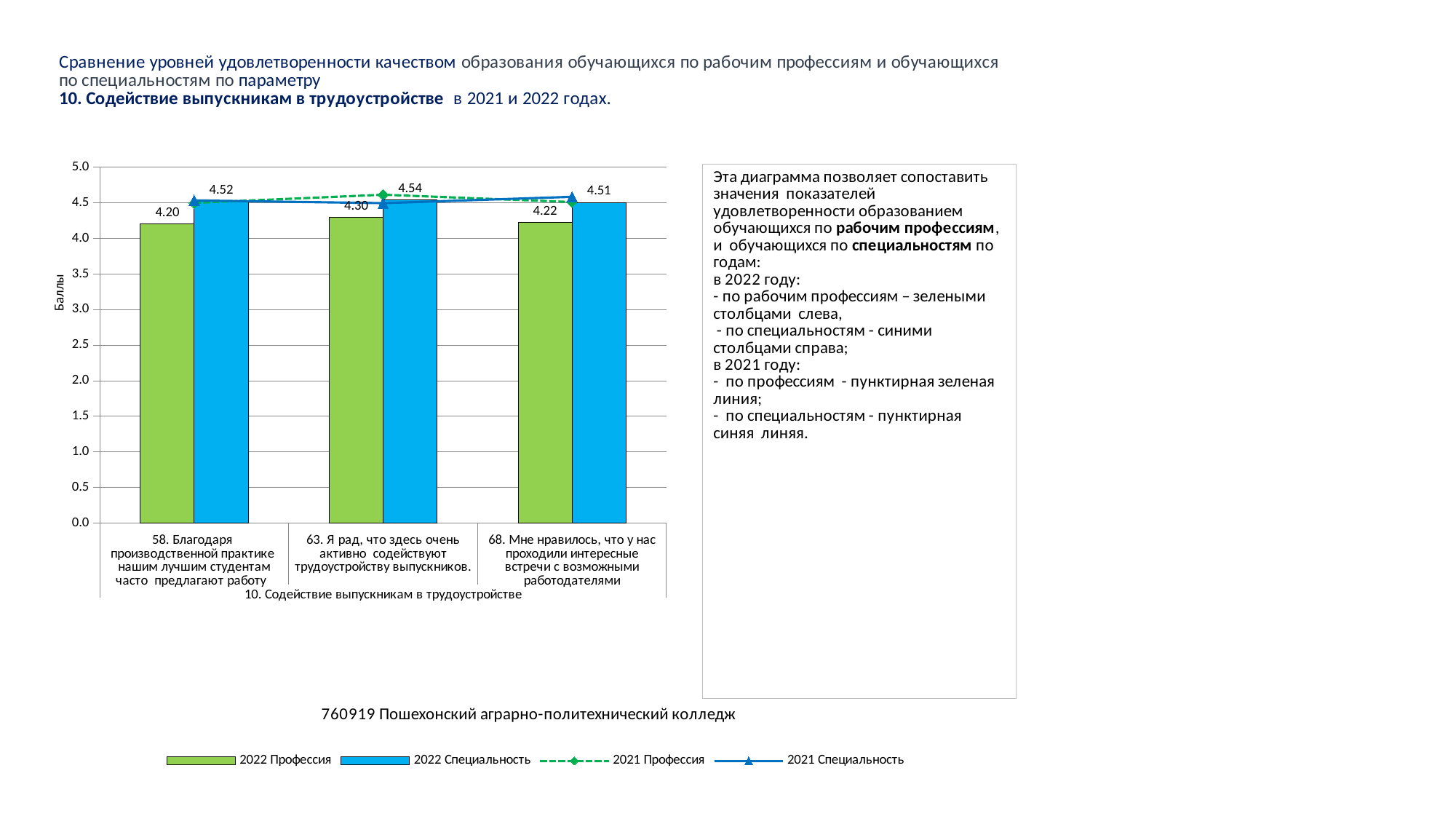

### Chart

| Category | 2022 Профессия | 2022 Специальность | 2021 Профессия | 2021 Специальность |
|---|---|---|---|---|
| 58. Благодаря  производственной практике  нашим лучшим студентам часто  предлагают работу   | 4.203703703703703 | 4.517857142857143 | 4.5 | 4.535031847133758 |
| 63. Я рад, что здесь очень активно  содействуют трудоустройству выпускников. | 4.296296296296297 | 4.540697674418604 | 4.615384615384615 | 4.496815286624204 |
| 68. Мне нравилось, что у нас проходили интересные встречи с возможными работодателями | 4.222222222222222 | 4.505813953488372 | 4.512820512820513 | 4.585987261146497 |